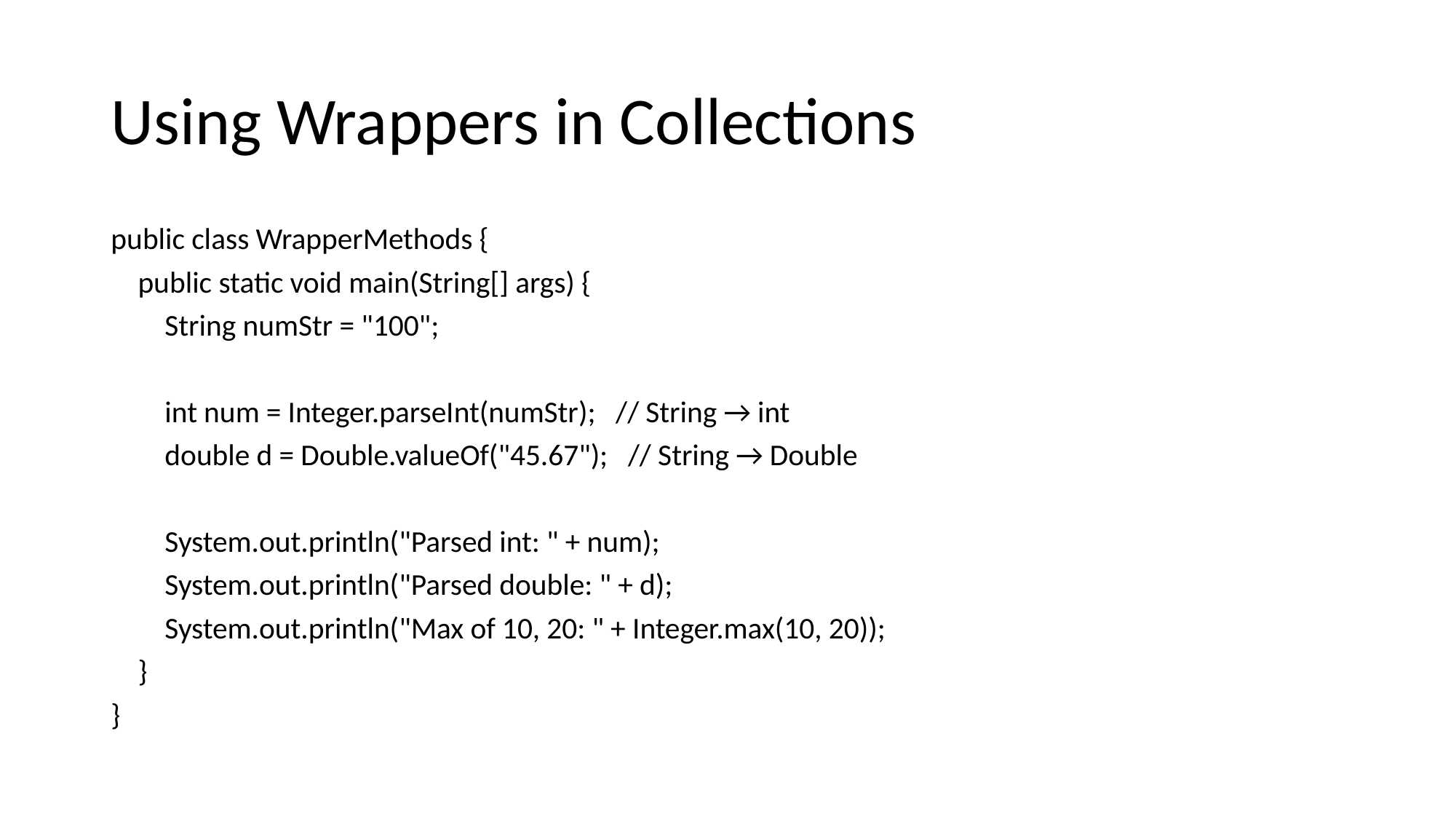

# Using Wrappers in Collections
public class WrapperMethods {
    public static void main(String[] args) {
        String numStr = "100";

        int num = Integer.parseInt(numStr);   // String → int
        double d = Double.valueOf("45.67");   // String → Double

        System.out.println("Parsed int: " + num);
        System.out.println("Parsed double: " + d);
        System.out.println("Max of 10, 20: " + Integer.max(10, 20));
    }
}